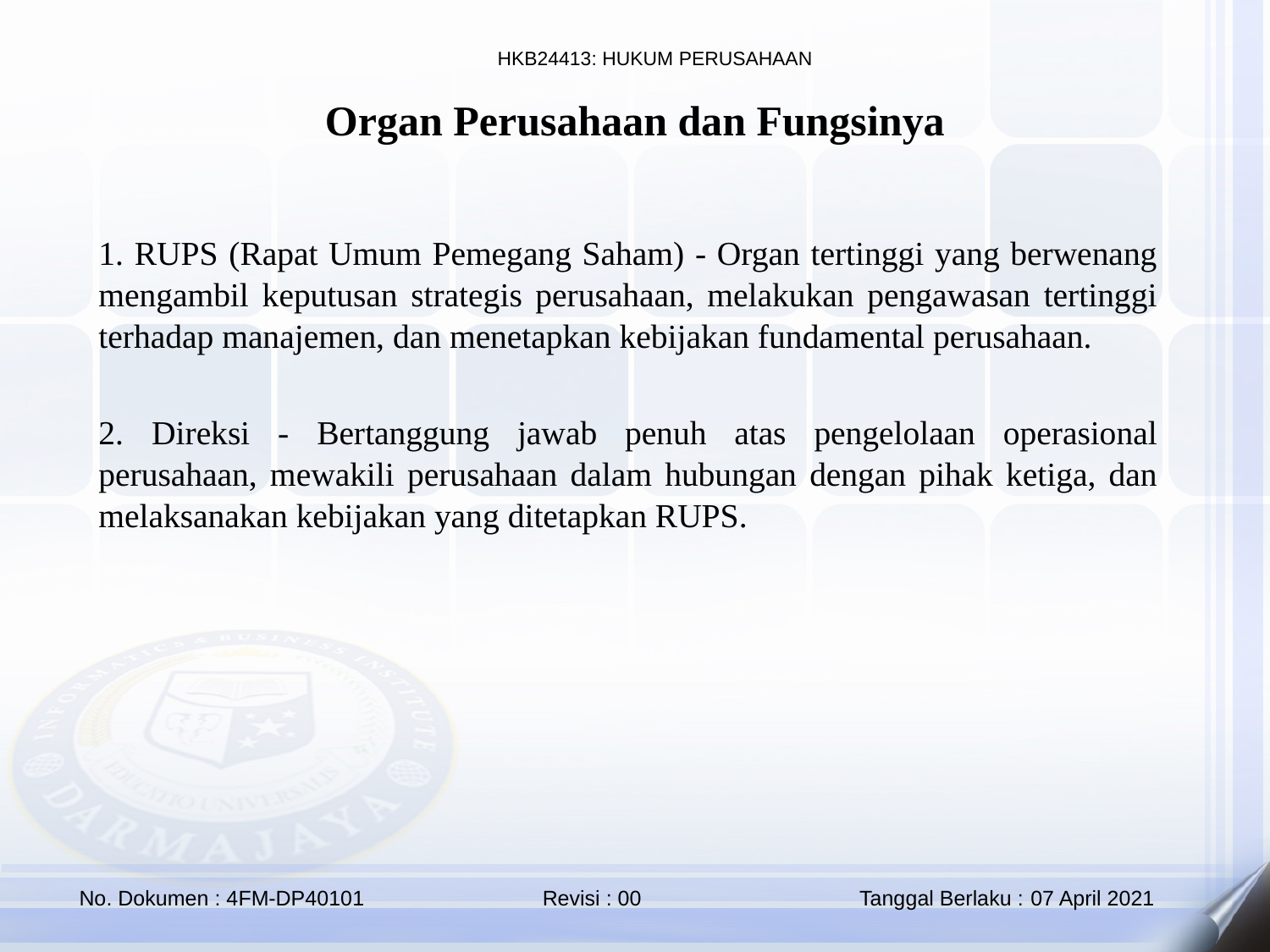

Organ Perusahaan dan Fungsinya
1. RUPS (Rapat Umum Pemegang Saham) - Organ tertinggi yang berwenang mengambil keputusan strategis perusahaan, melakukan pengawasan tertinggi terhadap manajemen, dan menetapkan kebijakan fundamental perusahaan.

2. Direksi - Bertanggung jawab penuh atas pengelolaan operasional perusahaan, mewakili perusahaan dalam hubungan dengan pihak ketiga, dan melaksanakan kebijakan yang ditetapkan RUPS.